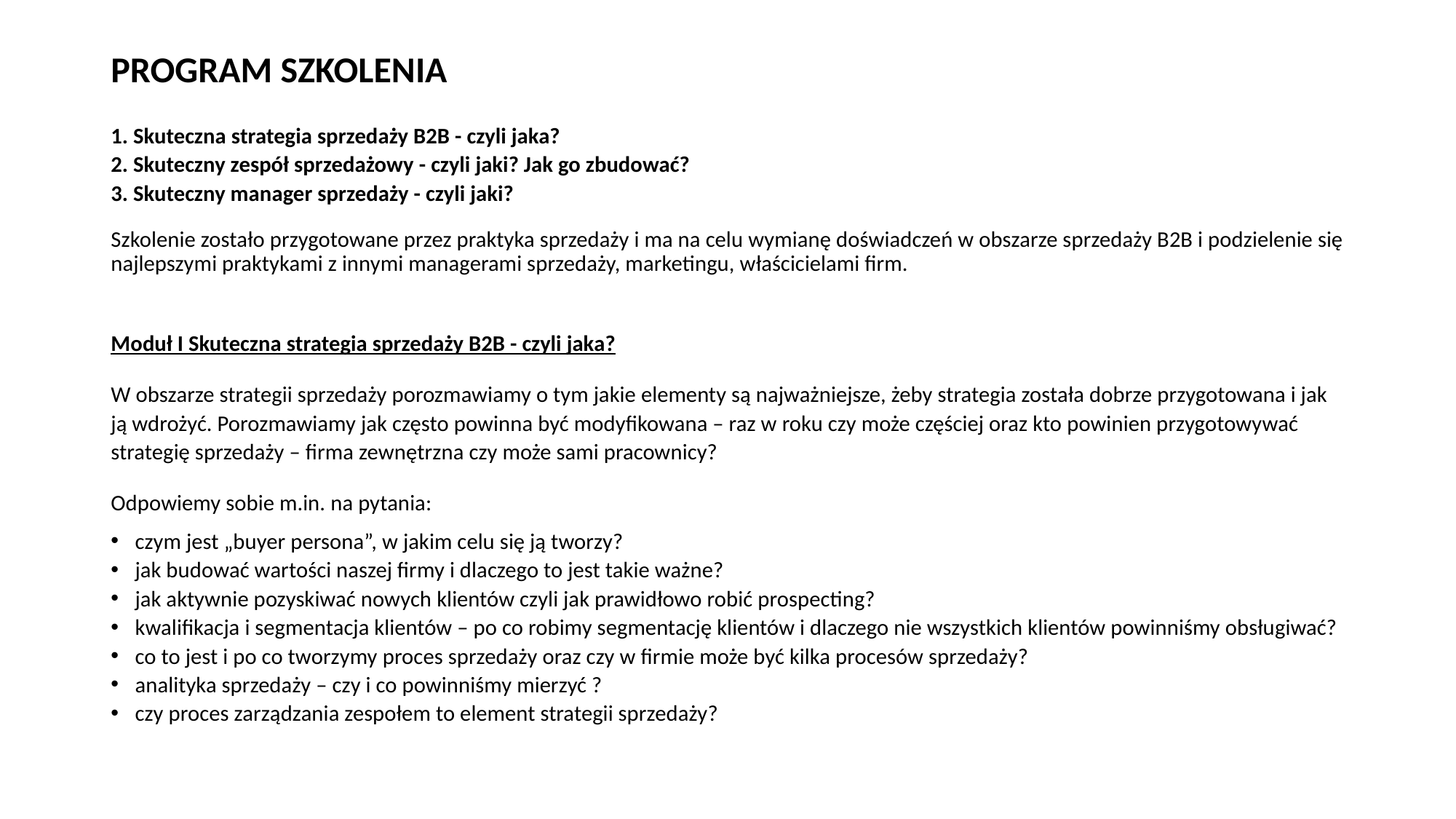

# PROGRAM SZKOLENIA
1. Skuteczna strategia sprzedaży B2B - czyli jaka?
2. Skuteczny zespół sprzedażowy - czyli jaki? Jak go zbudować?
3. Skuteczny manager sprzedaży - czyli jaki?
Szkolenie zostało przygotowane przez praktyka sprzedaży i ma na celu wymianę doświadczeń w obszarze sprzedaży B2B i podzielenie się najlepszymi praktykami z innymi managerami sprzedaży, marketingu, właścicielami firm.

Moduł I Skuteczna strategia sprzedaży B2B - czyli jaka?
W obszarze strategii sprzedaży porozmawiamy o tym jakie elementy są najważniejsze, żeby strategia została dobrze przygotowana i jak ją wdrożyć. Porozmawiamy jak często powinna być modyfikowana – raz w roku czy może częściej oraz kto powinien przygotowywać strategię sprzedaży – firma zewnętrzna czy może sami pracownicy?
Odpowiemy sobie m.in. na pytania:
czym jest „buyer persona”, w jakim celu się ją tworzy?
jak budować wartości naszej firmy i dlaczego to jest takie ważne?
jak aktywnie pozyskiwać nowych klientów czyli jak prawidłowo robić prospecting?
kwalifikacja i segmentacja klientów – po co robimy segmentację klientów i dlaczego nie wszystkich klientów powinniśmy obsługiwać?
co to jest i po co tworzymy proces sprzedaży oraz czy w firmie może być kilka procesów sprzedaży?
analityka sprzedaży – czy i co powinniśmy mierzyć ?
czy proces zarządzania zespołem to element strategii sprzedaży?